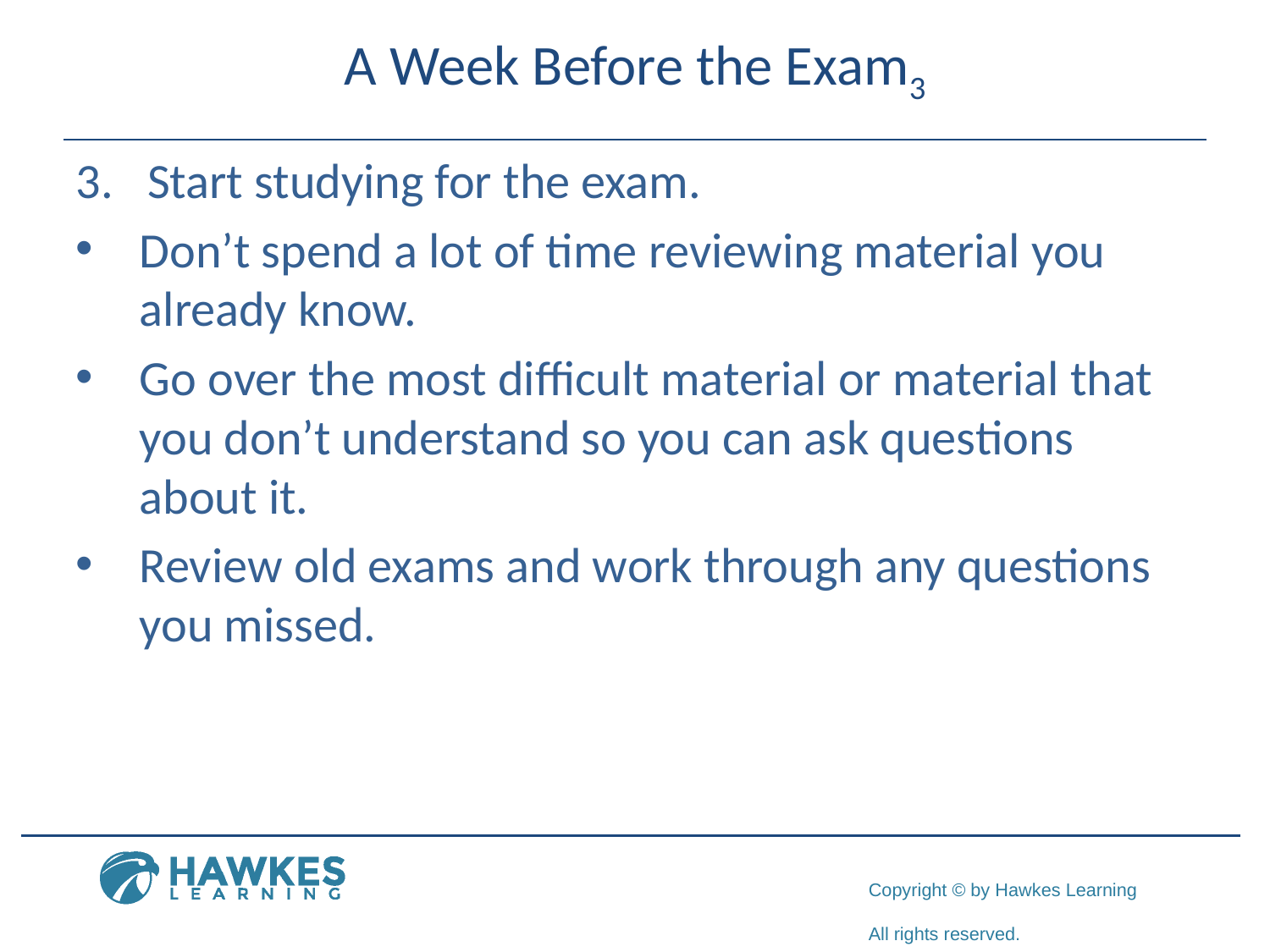

# A Week Before the Exam3
​Start studying for the exam.
Don’t spend a lot of time reviewing material you already know.
Go over the most difficult material or material that you don’t understand so you can ask questions about it.
Review old exams and work through any questions you missed.